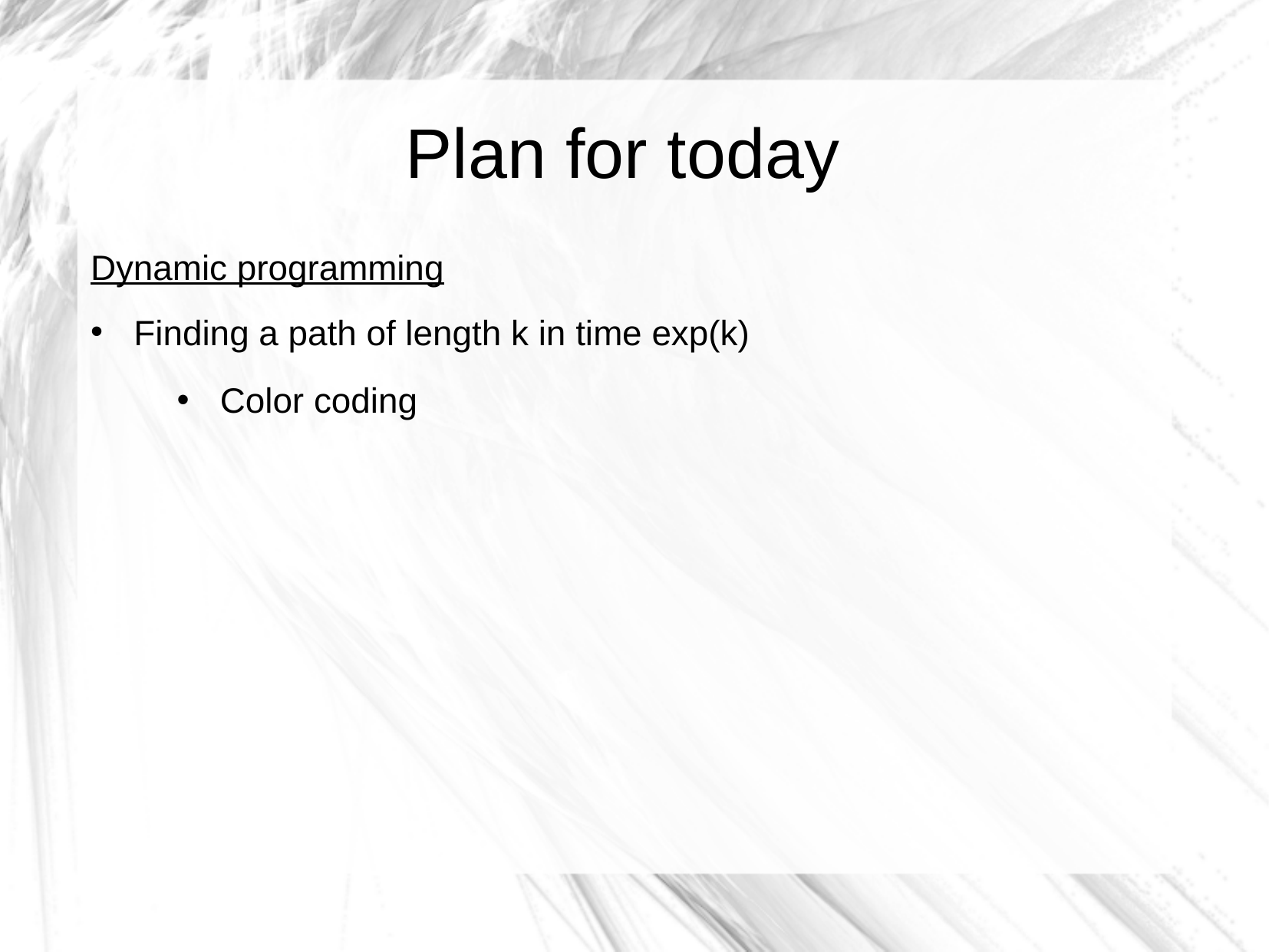

Plan for today
Dynamic programming
Finding a path of length k in time exp(k)
Color coding